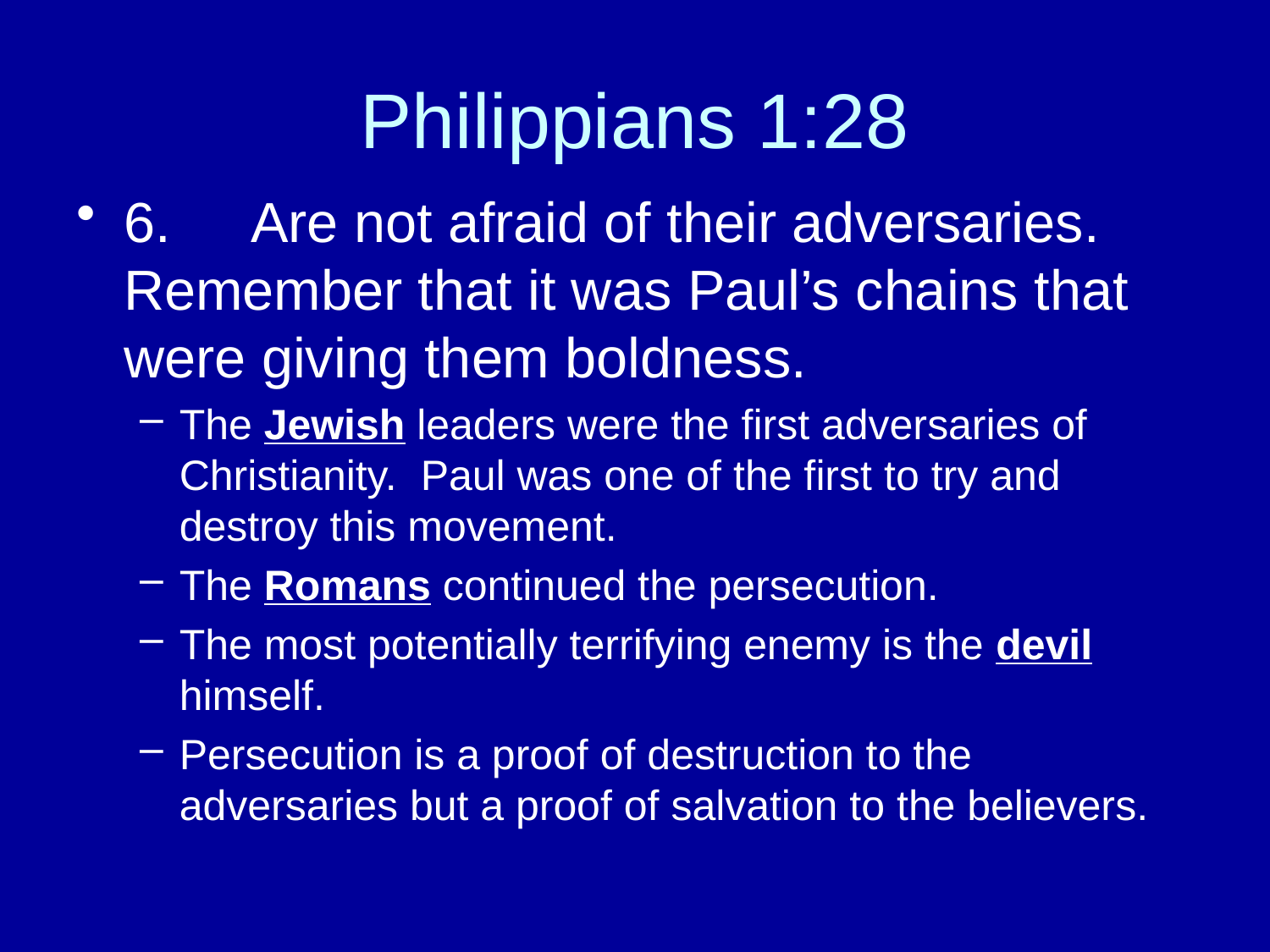

# Philippians 1:28
6.	Are not afraid of their adversaries. Remember that it was Paul’s chains that were giving them boldness.
The Jewish leaders were the first adversaries of Christianity.  Paul was one of the first to try and destroy this movement.
The Romans continued the persecution.
The most potentially terrifying enemy is the devil himself.
Persecution is a proof of destruction to the adversaries but a proof of salvation to the believers.